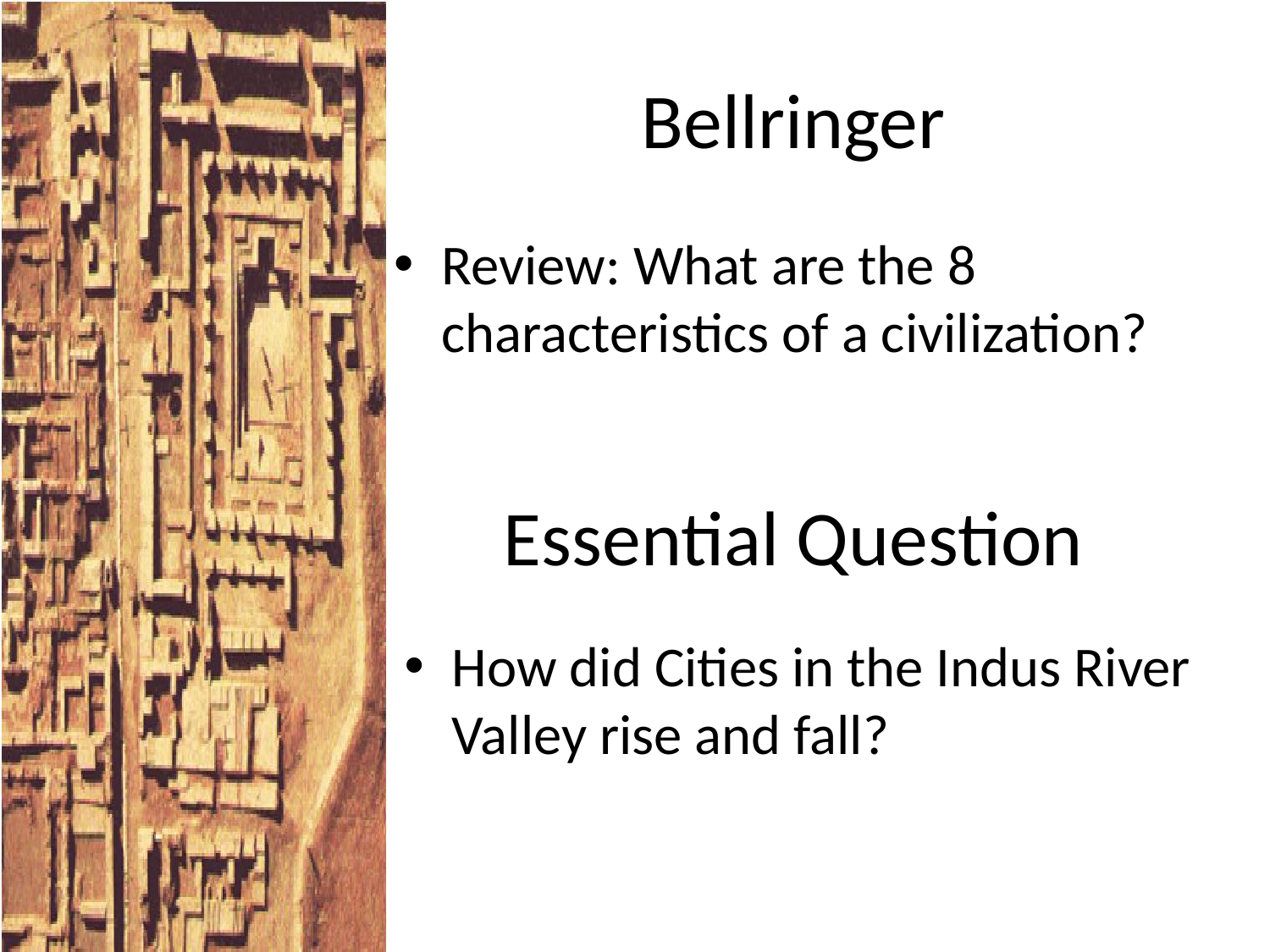

# Bellringer
Review: What are the 8 characteristics of a civilization?
Essential Question
How did Cities in the Indus River Valley rise and fall?